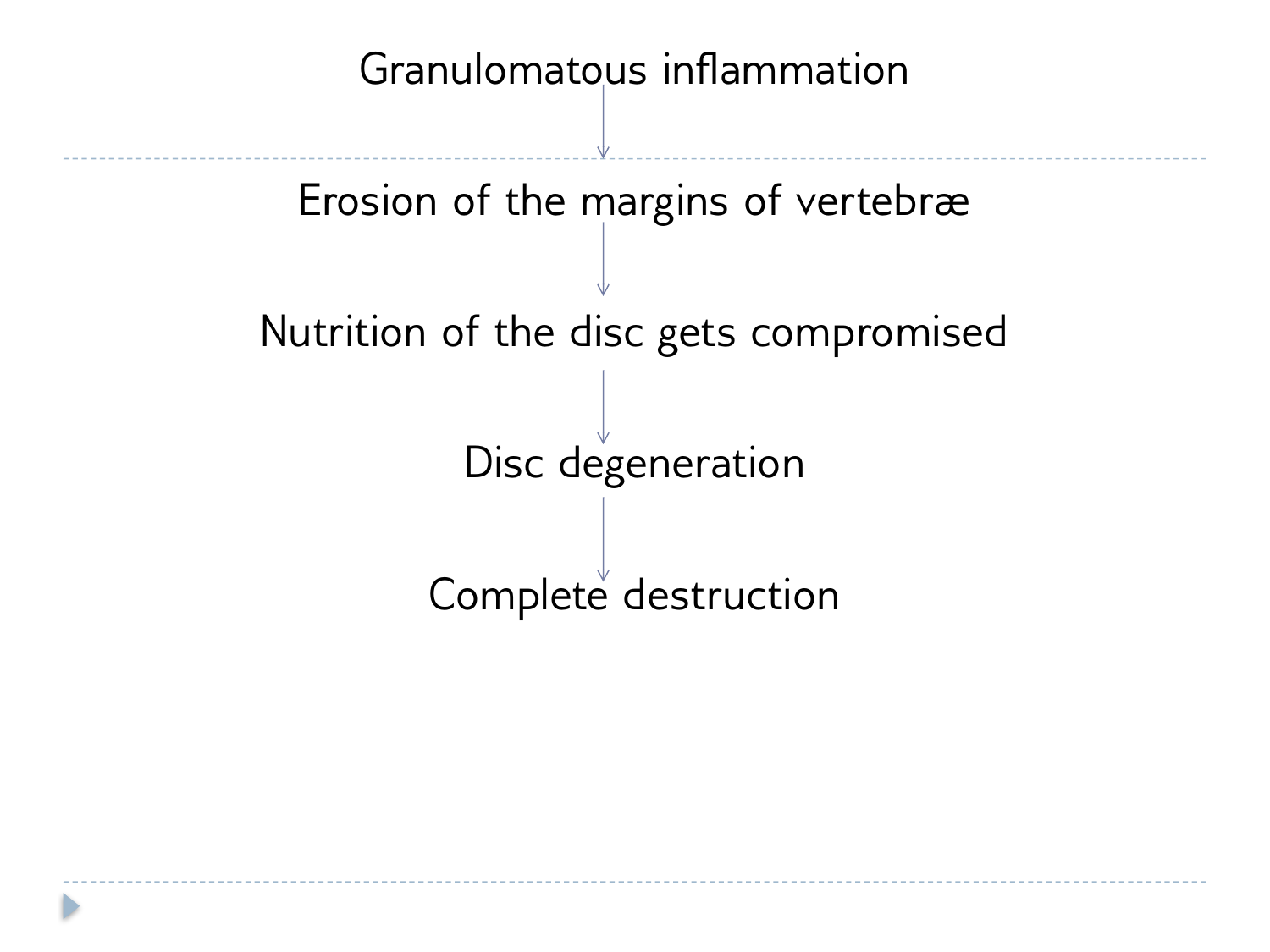

#
Granulomatous inflammation

Erosion of the margins of vertebrae

Nutrition of the disc gets compromised

Disc degeneration

Complete destruction